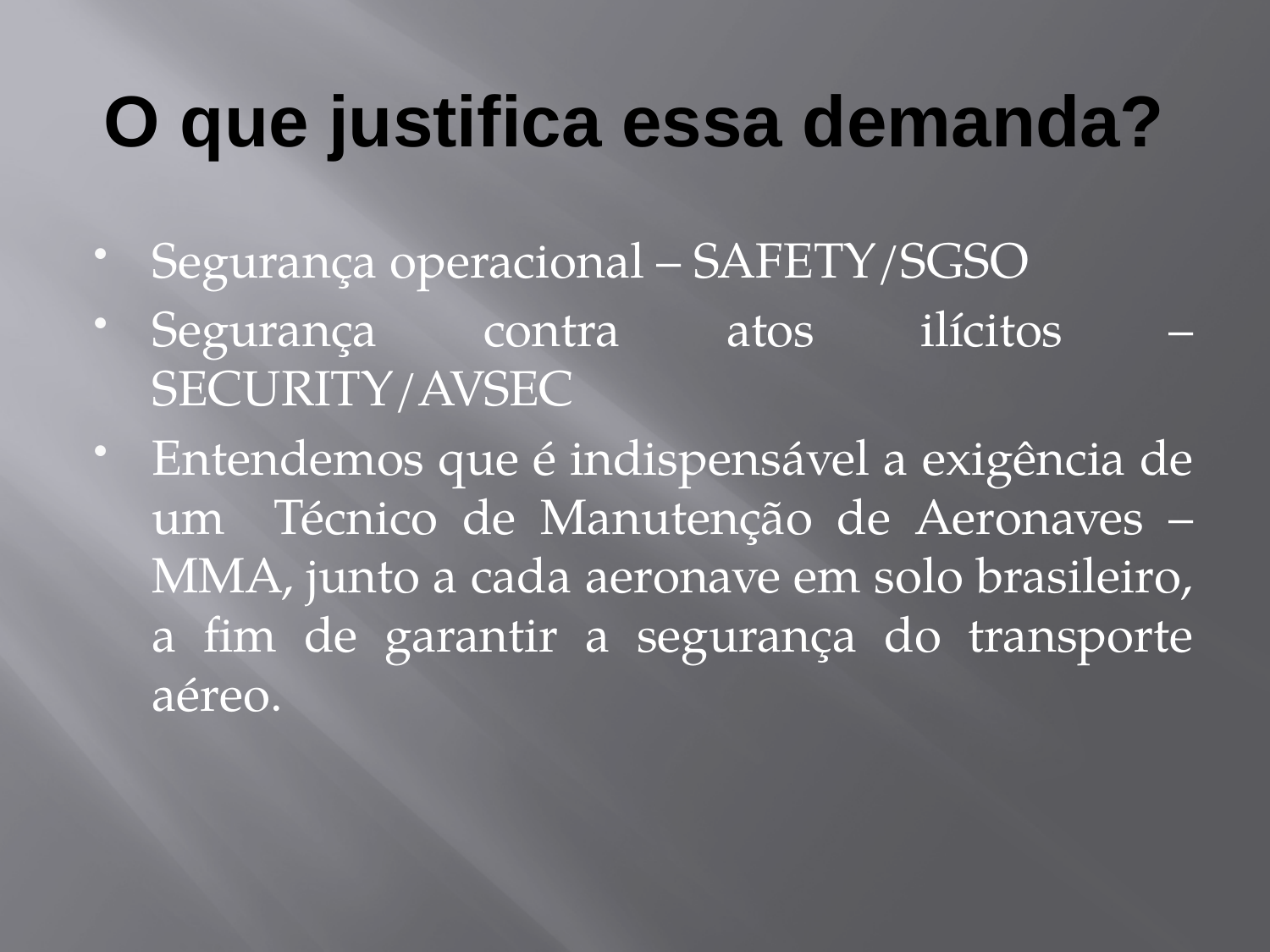

# O que justifica essa demanda?
Segurança operacional – SAFETY/SGSO
Segurança contra atos ilícitos – SECURITY/AVSEC
Entendemos que é indispensável a exigência de um  Técnico de Manutenção de Aeronaves – MMA, junto a cada aeronave em solo brasileiro, a fim de garantir a segurança do transporte aéreo.